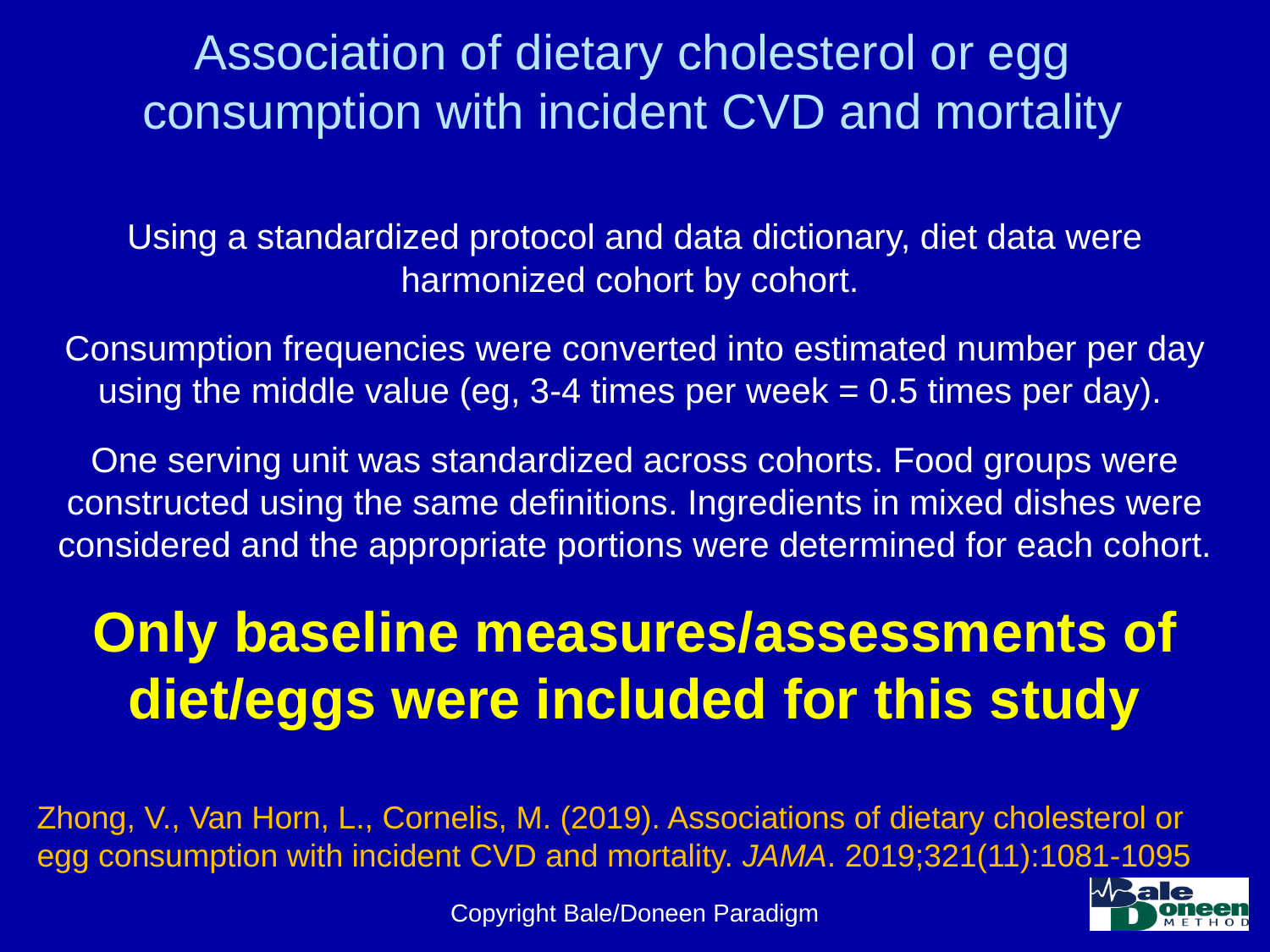

# Association of dietary cholesterol or egg consumption with incident CVD and mortality

Using a standardized protocol and data dictionary, diet data were harmonized cohort by cohort.

Consumption frequencies were converted into estimated number per day using the middle value (eg, 3-4 times per week = 0.5 times per day).

One serving unit was standardized across cohorts. Food groups were constructed using the same definitions. Ingredients in mixed dishes were considered and the appropriate portions were determined for each cohort.

Only baseline measures/assessments of diet/eggs were included for this study
Zhong, V., Van Horn, L., Cornelis, M. (2019). Associations of dietary cholesterol or egg consumption with incident CVD and mortality. JAMA. 2019;321(11):1081-1095
Copyright Bale/Doneen Paradigm